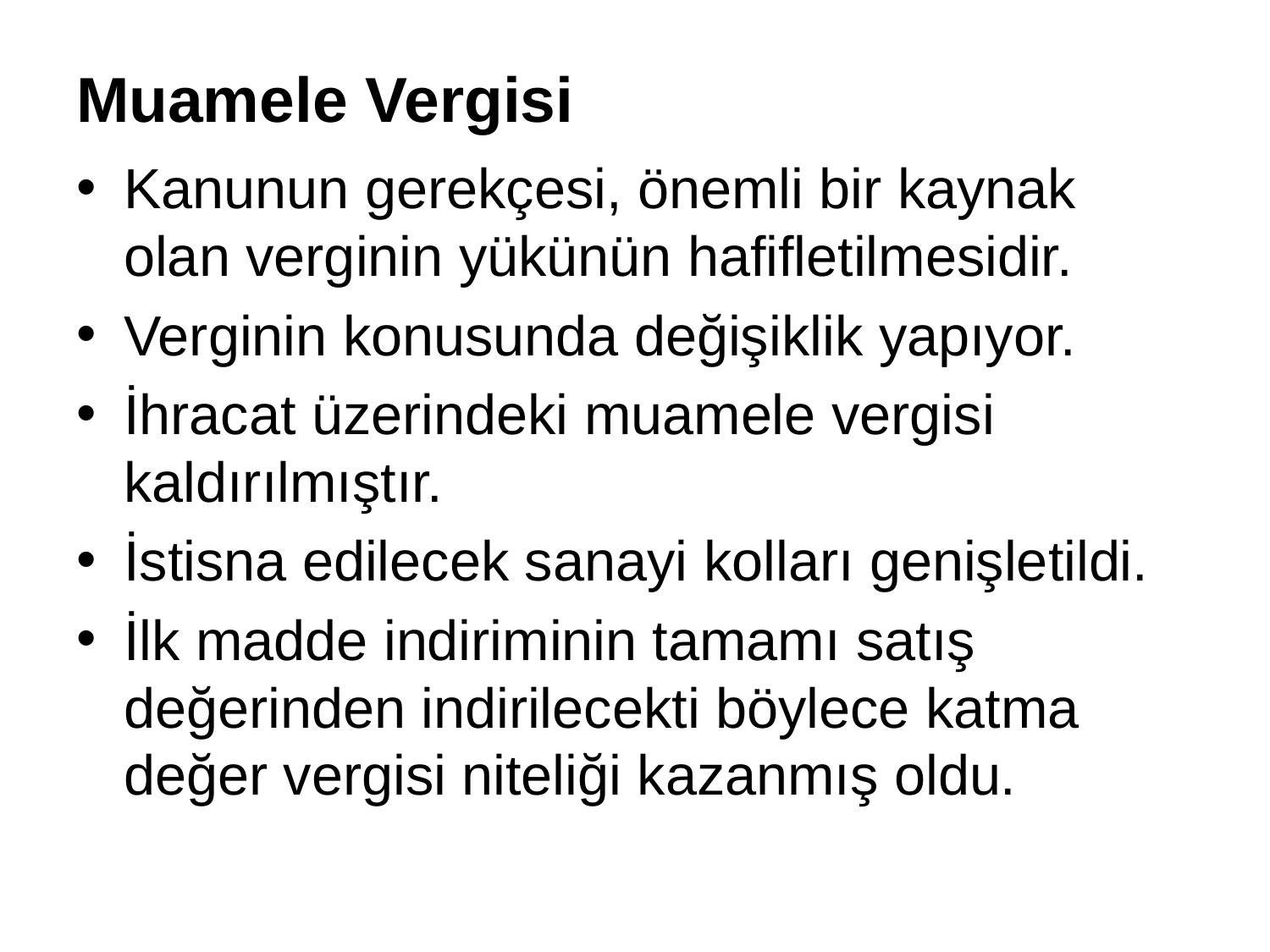

# Muamele Vergisi
Kanunun gerekçesi, önemli bir kaynak olan verginin yükünün hafifletilmesidir.
Verginin konusunda değişiklik yapıyor.
İhracat üzerindeki muamele vergisi kaldırılmıştır.
İstisna edilecek sanayi kolları genişletildi.
İlk madde indiriminin tamamı satış değerinden indirilecekti böylece katma değer vergisi niteliği kazanmış oldu.